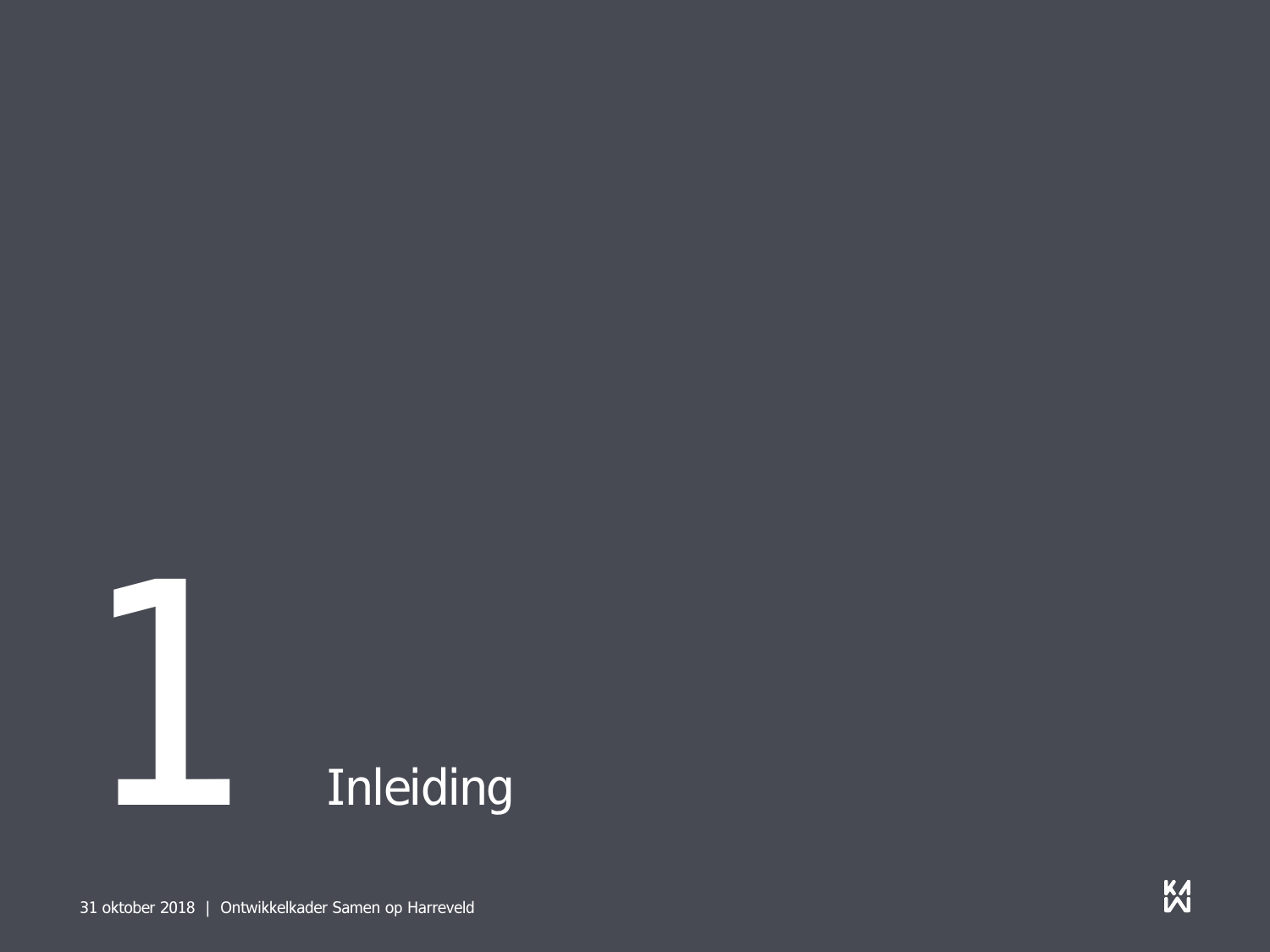

1 Inleiding
31 oktober 2018  |  Ontwikkelkader Samen op Harreveld